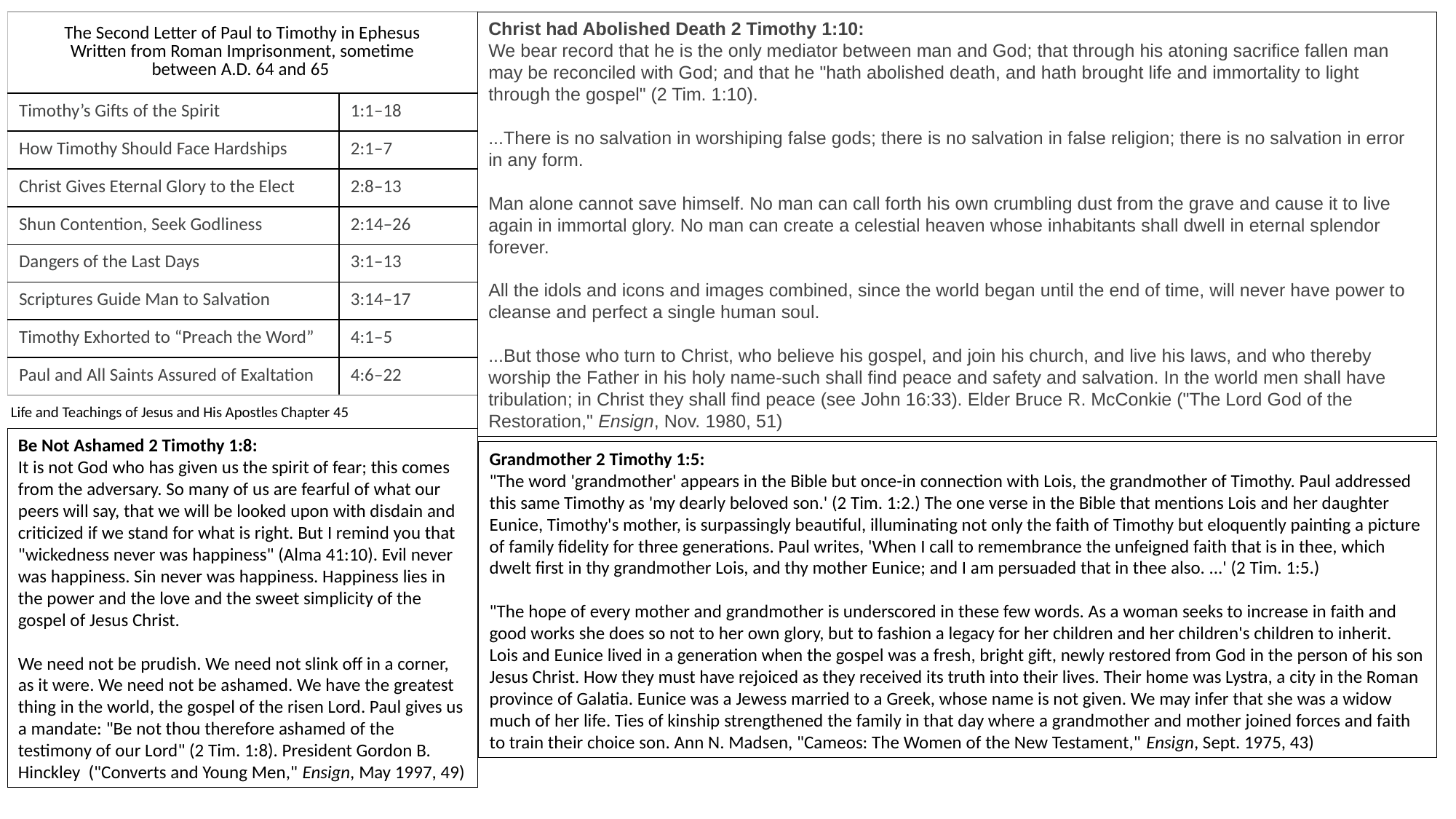

| The Second Letter of Paul to Timothy in Ephesus Written from Roman Imprisonment, sometime between A.D. 64 and 65 |  |
| --- | --- |
| Timothy’s Gifts of the Spirit | 1:1–18 |
| How Timothy Should Face Hardships | 2:1–7 |
| Christ Gives Eternal Glory to the Elect | 2:8–13 |
| Shun Contention, Seek Godliness | 2:14–26 |
| Dangers of the Last Days | 3:1–13 |
| Scriptures Guide Man to Salvation | 3:14–17 |
| Timothy Exhorted to “Preach the Word” | 4:1–5 |
| Paul and All Saints Assured of Exaltation | 4:6–22 |
Christ had Abolished Death 2 Timothy 1:10:
We bear record that he is the only mediator between man and God; that through his atoning sacrifice fallen man may be reconciled with God; and that he "hath abolished death, and hath brought life and immortality to light through the gospel" (2 Tim. 1:10).

...There is no salvation in worshiping false gods; there is no salvation in false religion; there is no salvation in error in any form.

Man alone cannot save himself. No man can call forth his own crumbling dust from the grave and cause it to live again in immortal glory. No man can create a celestial heaven whose inhabitants shall dwell in eternal splendor forever.

All the idols and icons and images combined, since the world began until the end of time, will never have power to cleanse and perfect a single human soul.

...But those who turn to Christ, who believe his gospel, and join his church, and live his laws, and who thereby worship the Father in his holy name-such shall find peace and safety and salvation. In the world men shall have tribulation; in Christ they shall find peace (see John 16:33). Elder Bruce R. McConkie ("The Lord God of the Restoration," Ensign, Nov. 1980, 51)
Life and Teachings of Jesus and His Apostles Chapter 45
Be Not Ashamed 2 Timothy 1:8:
It is not God who has given us the spirit of fear; this comes from the adversary. So many of us are fearful of what our peers will say, that we will be looked upon with disdain and criticized if we stand for what is right. But I remind you that "wickedness never was happiness" (Alma 41:10). Evil never was happiness. Sin never was happiness. Happiness lies in the power and the love and the sweet simplicity of the gospel of Jesus Christ.

We need not be prudish. We need not slink off in a corner, as it were. We need not be ashamed. We have the greatest thing in the world, the gospel of the risen Lord. Paul gives us a mandate: "Be not thou therefore ashamed of the testimony of our Lord" (2 Tim. 1:8). President Gordon B. Hinckley  ("Converts and Young Men," Ensign, May 1997, 49)
Grandmother 2 Timothy 1:5:
"The word 'grandmother' appears in the Bible but once-in connection with Lois, the grandmother of Timothy. Paul addressed this same Timothy as 'my dearly beloved son.' (2 Tim. 1:2.) The one verse in the Bible that mentions Lois and her daughter Eunice, Timothy's mother, is surpassingly beautiful, illuminating not only the faith of Timothy but eloquently painting a picture of family fidelity for three generations. Paul writes, 'When I call to remembrance the unfeigned faith that is in thee, which dwelt first in thy grandmother Lois, and thy mother Eunice; and I am persuaded that in thee also. ...' (2 Tim. 1:5.)

"The hope of every mother and grandmother is underscored in these few words. As a woman seeks to increase in faith and good works she does so not to her own glory, but to fashion a legacy for her children and her children's children to inherit. Lois and Eunice lived in a generation when the gospel was a fresh, bright gift, newly restored from God in the person of his son Jesus Christ. How they must have rejoiced as they received its truth into their lives. Their home was Lystra, a city in the Roman province of Galatia. Eunice was a Jewess married to a Greek, whose name is not given. We may infer that she was a widow much of her life. Ties of kinship strengthened the family in that day where a grandmother and mother joined forces and faith to train their choice son. Ann N. Madsen, "Cameos: The Women of the New Testament," Ensign, Sept. 1975, 43)